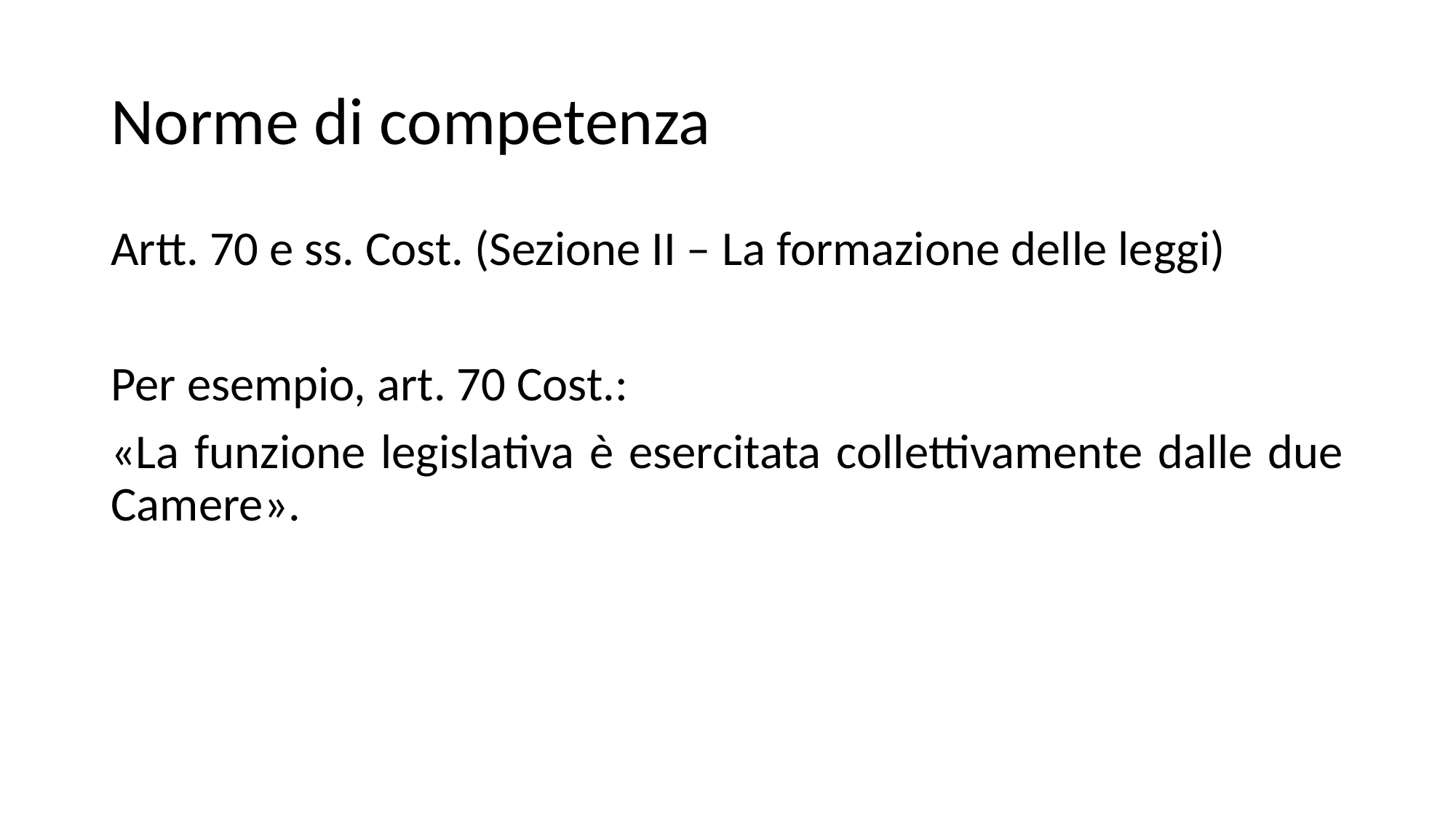

# Norme di competenza
Artt. 70 e ss. Cost. (Sezione II – La formazione delle leggi)

Per esempio, art. 70 Cost.:
«La funzione legislativa è esercitata collettivamente dalle due Camere».